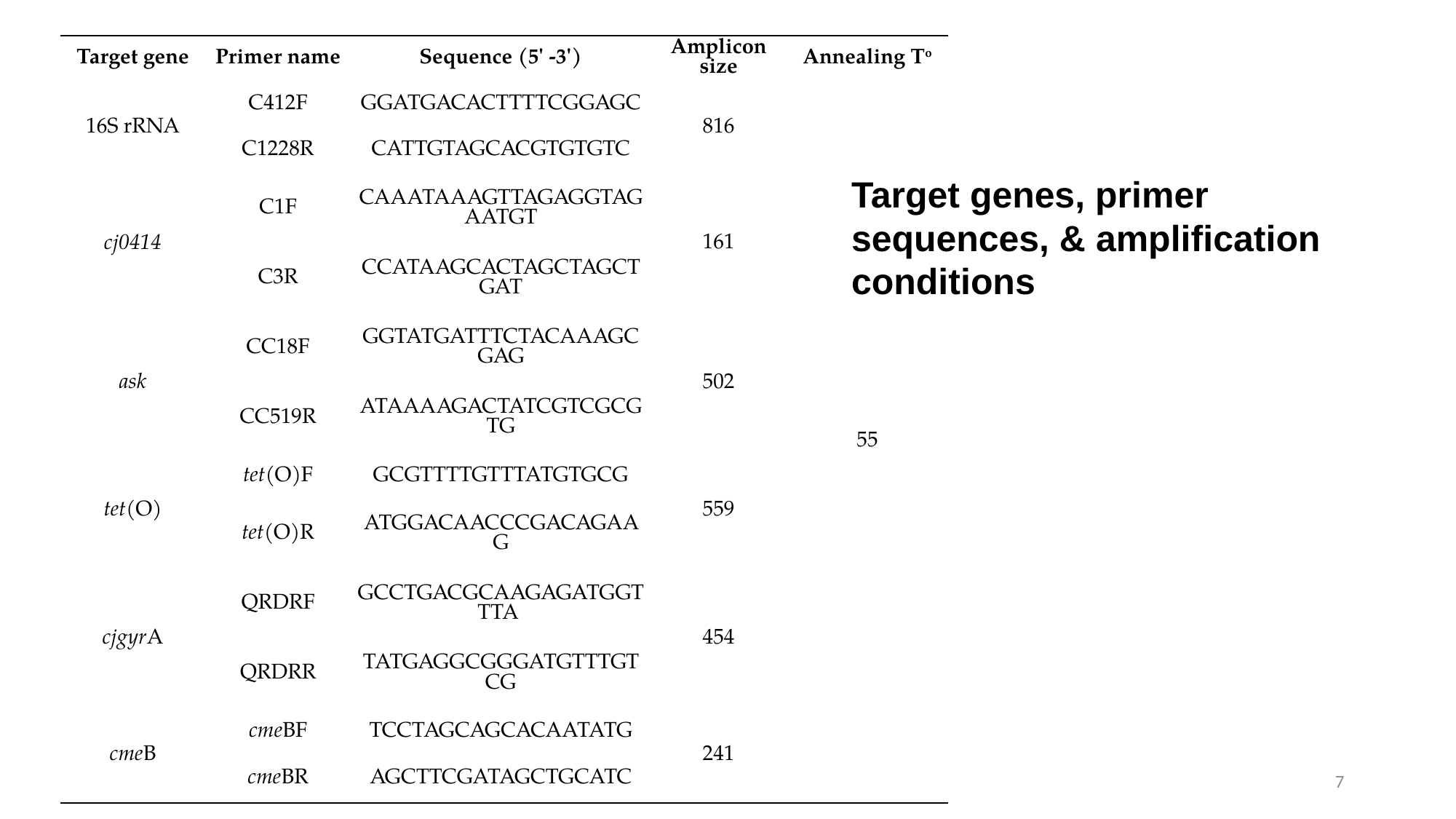

| Target gene | Primer name | Sequence (5' -3') | Amplicon size | Annealing To |
| --- | --- | --- | --- | --- |
| 16S rRNA | C412F | GGATGACACTTTTCGGAGC | 816 | 55 |
|  | C1228R | CATTGTAGCACGTGTGTC |  |  |
| cj0414 | C1F | CAAATAAAGTTAGAGGTAGAATGT | 161 |  |
|  | C3R | CCATAAGCACTAGCTAGCTGAT |  |  |
| ask | CC18F | GGTATGATTTCTACAAAGCGAG | 502 |  |
|  | CC519R | ATAAAAGACTATCGTCGCGTG |  |  |
| tet(O) | tet(O)F | GCGTTTTGTTTATGTGCG | 559 |  |
|  | tet(O)R | ATGGACAACCCGACAGAAG |  |  |
| cjgyrA | QRDRF | GCCTGACGCAAGAGATGGTTTA | 454 |  |
|  | QRDRR | TATGAGGCGGGATGTTTGTCG |  |  |
| cmeB | cmeBF | TCCTAGCAGCACAATATG | 241 |  |
|  | cmeBR | AGCTTCGATAGCTGCATC |  |  |
Target genes, primer sequences, & amplification conditions

7